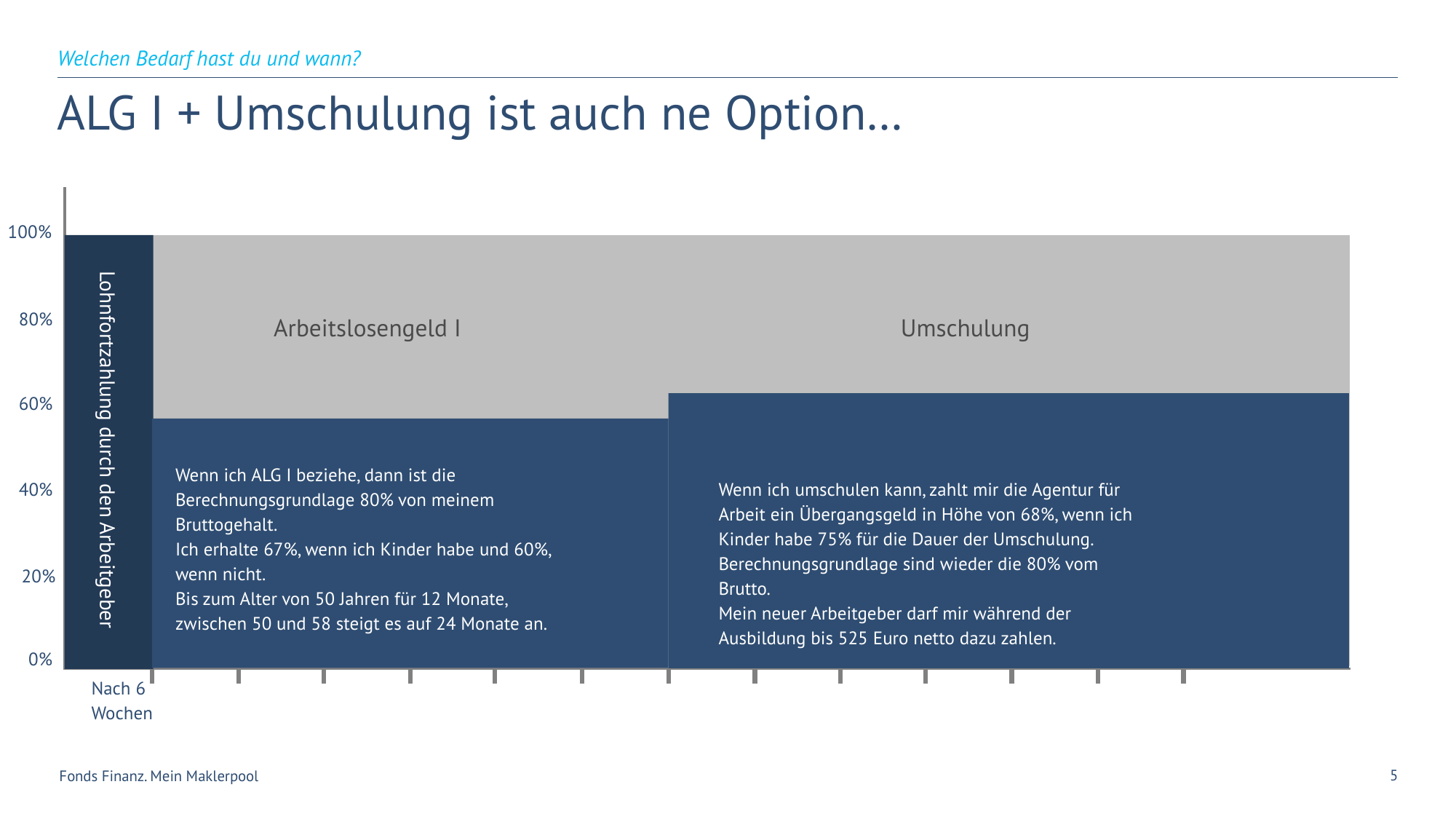

Welchen Bedarf hast du und wann?
# ALG I + Umschulung ist auch ne Option…
100%

80%
Arbeitslosengeld I
Umschulung
60%
Lohnfortzahlung durch den Arbeitgeber

Wenn ich ALG I beziehe, dann ist die Berechnungsgrundlage 80% von meinem Bruttogehalt.
Ich erhalte 67%, wenn ich Kinder habe und 60%, wenn nicht.
Bis zum Alter von 50 Jahren für 12 Monate, zwischen 50 und 58 steigt es auf 24 Monate an.
40%
Wenn ich umschulen kann, zahlt mir die Agentur für Arbeit ein Übergangsgeld in Höhe von 68%, wenn ich Kinder habe 75% für die Dauer der Umschulung. Berechnungsgrundlage sind wieder die 80% vom Brutto.
Mein neuer Arbeitgeber darf mir während der Ausbildung bis 525 Euro netto dazu zahlen.
20%
0%
Nach 6 Wochen